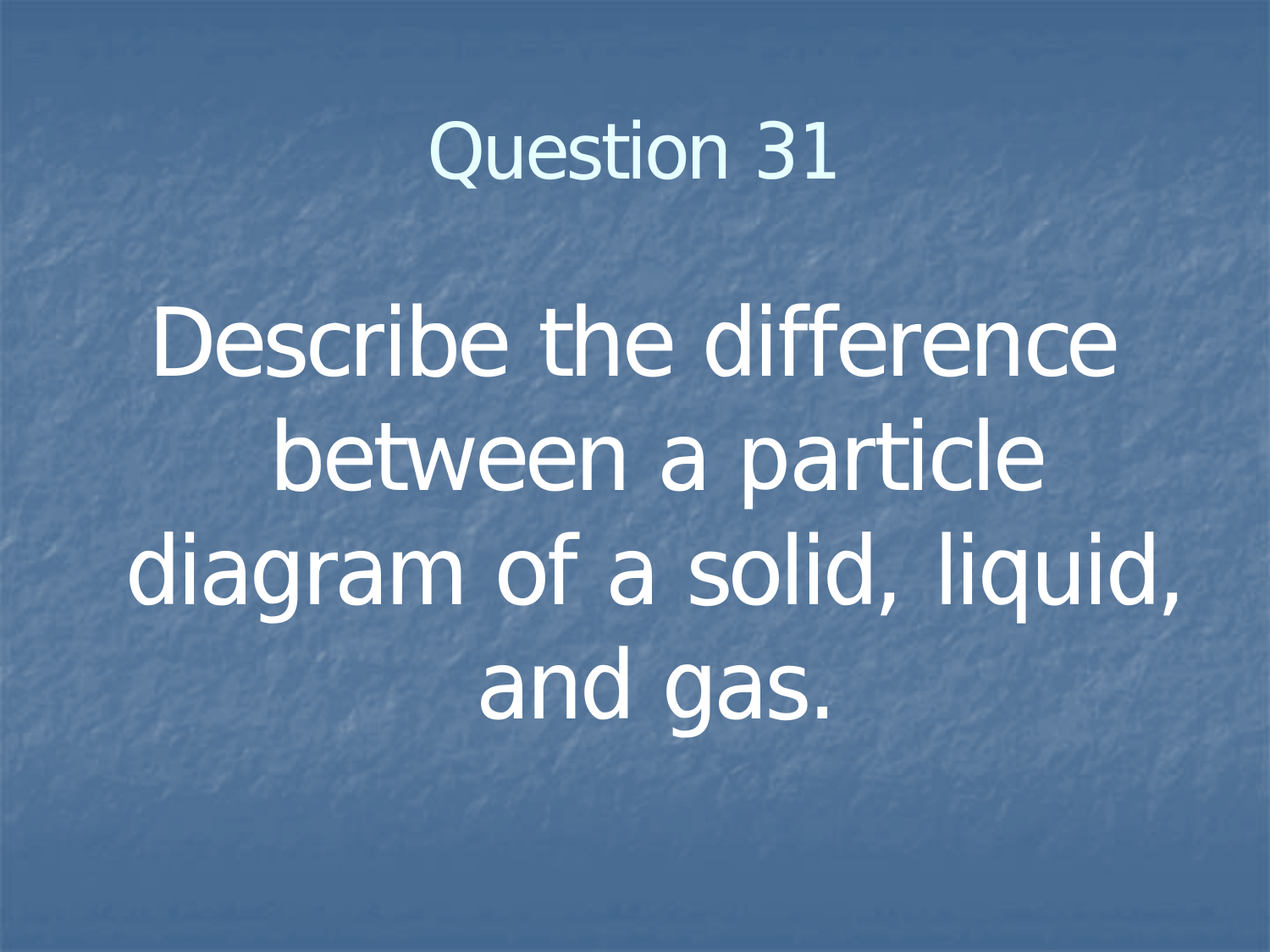

# Question 31
Describe the difference between a particle diagram of a solid, liquid, and gas.